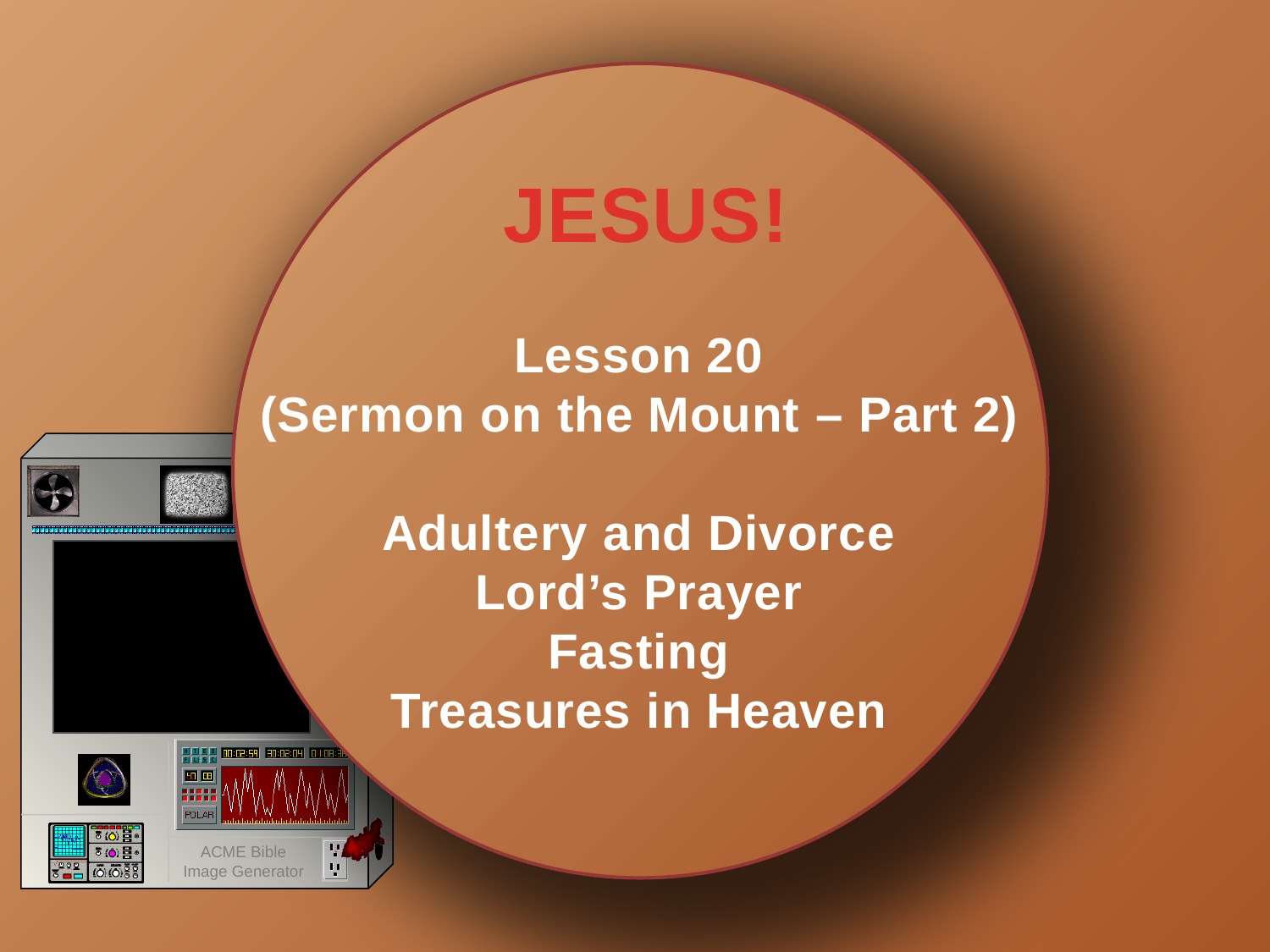

# JESUS!
Lesson 20
(Sermon on the Mount – Part 2)

Adultery and Divorce
Lord’s Prayer
Fasting
Treasures in Heaven